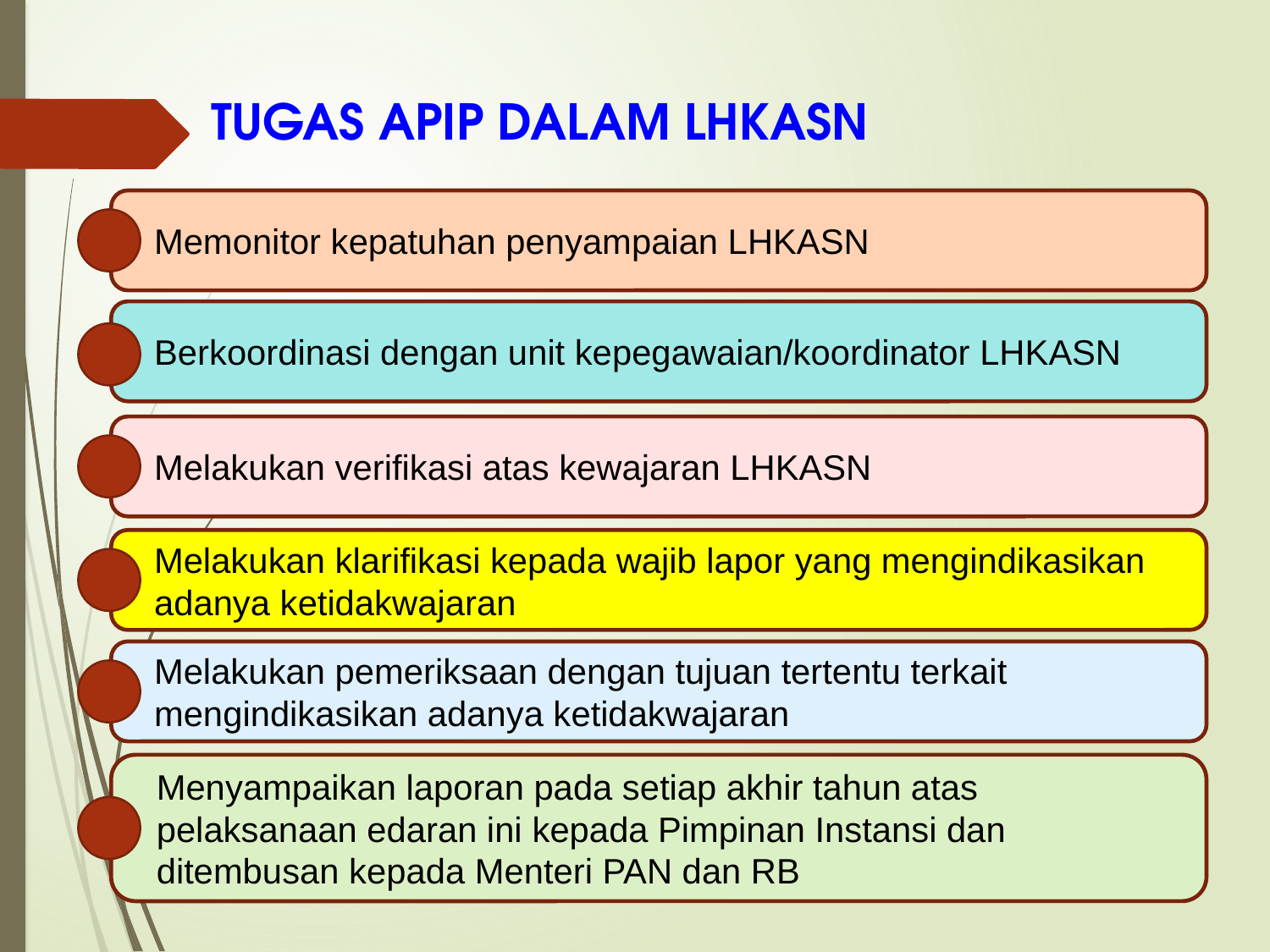

# TUGAS APIP DALAM LHKASN
Memonitor kepatuhan penyampaian LHKASN

Berkoordinasi dengan unit kepegawaian/koordinator LHKASN

Melakukan verifikasi atas kewajaran LHKASN

Melakukan klarifikasi kepada wajib lapor yang mengindikasikan adanya ketidakwajaran

Melakukan pemeriksaan dengan tujuan tertentu terkait mengindikasikan adanya ketidakwajaran

Menyampaikan laporan pada setiap akhir tahun atas pelaksanaan edaran ini kepada Pimpinan Instansi dan ditembusan kepada Menteri PAN dan RB